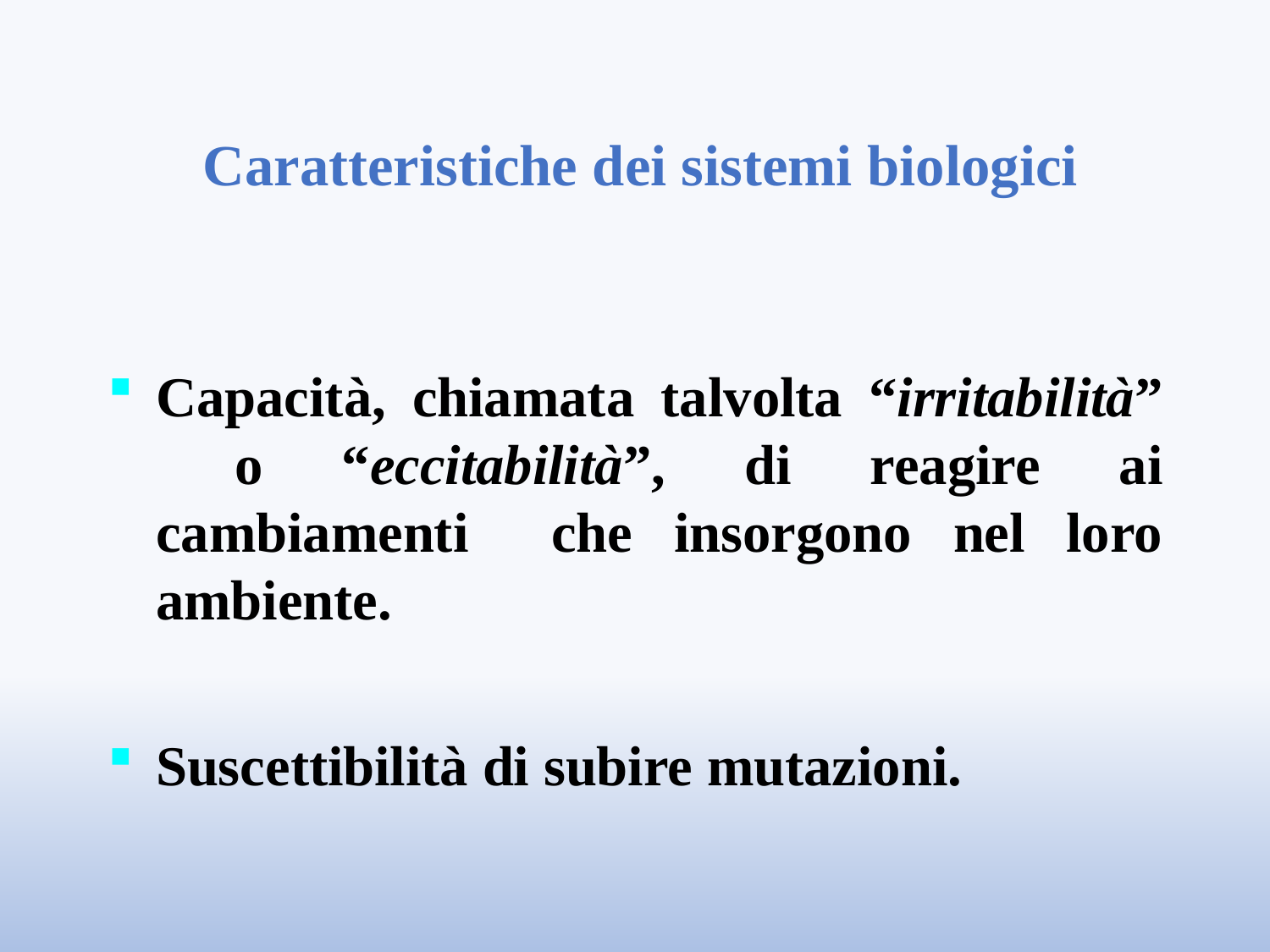

# Caratteristiche dei sistemi biologici
Capacità, chiamata talvolta “irritabilità”  o “eccitabilità”, di reagire ai cambiamenti  che insorgono nel loro ambiente.

Suscettibilità di subire mutazioni.